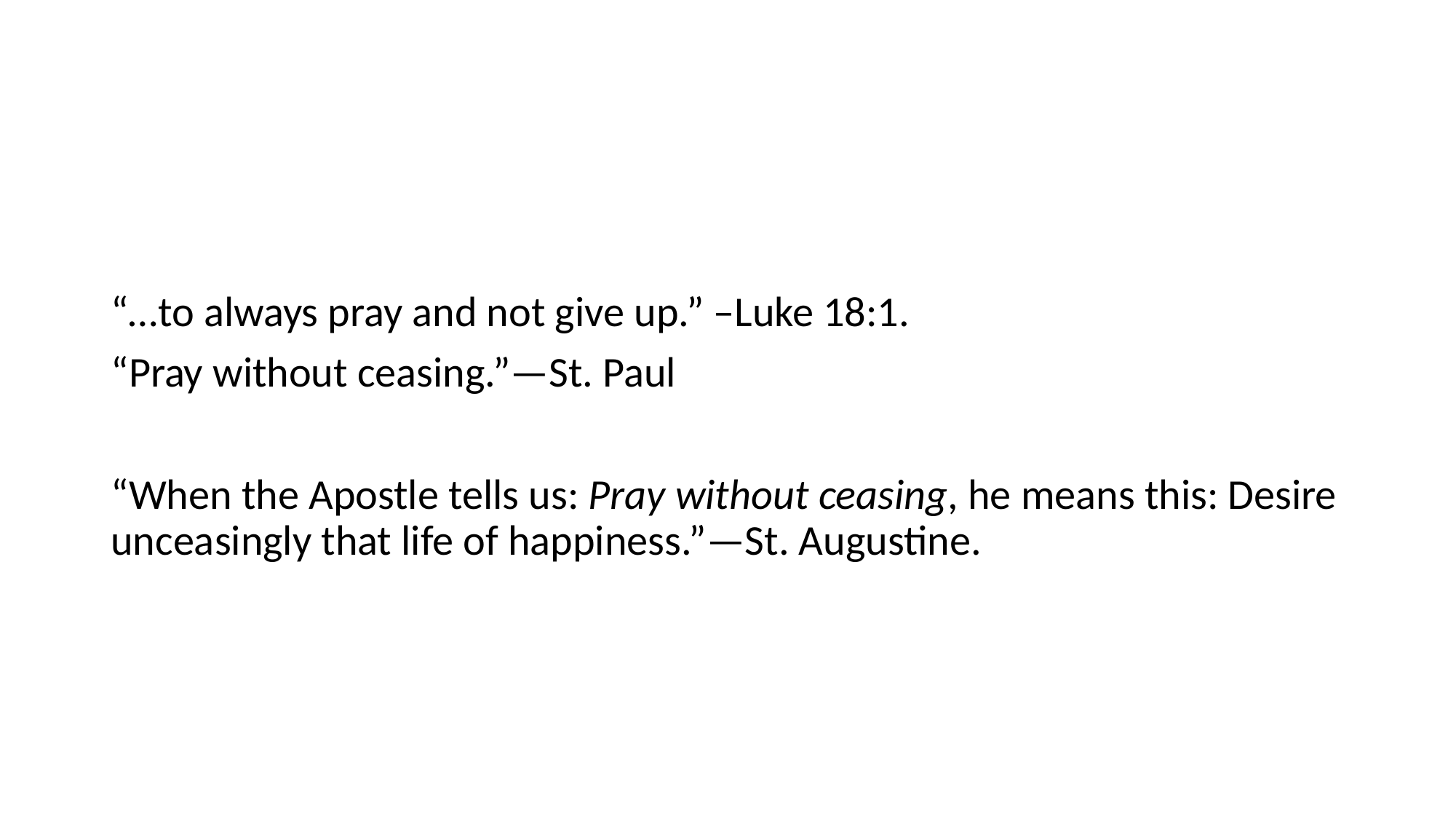

#

“…to always pray and not give up.” –Luke 18:1.
“Pray without ceasing.”—St. Paul

“When the Apostle tells us: Pray without ceasing, he means this: Desire unceasingly that life of happiness.”—St. Augustine.